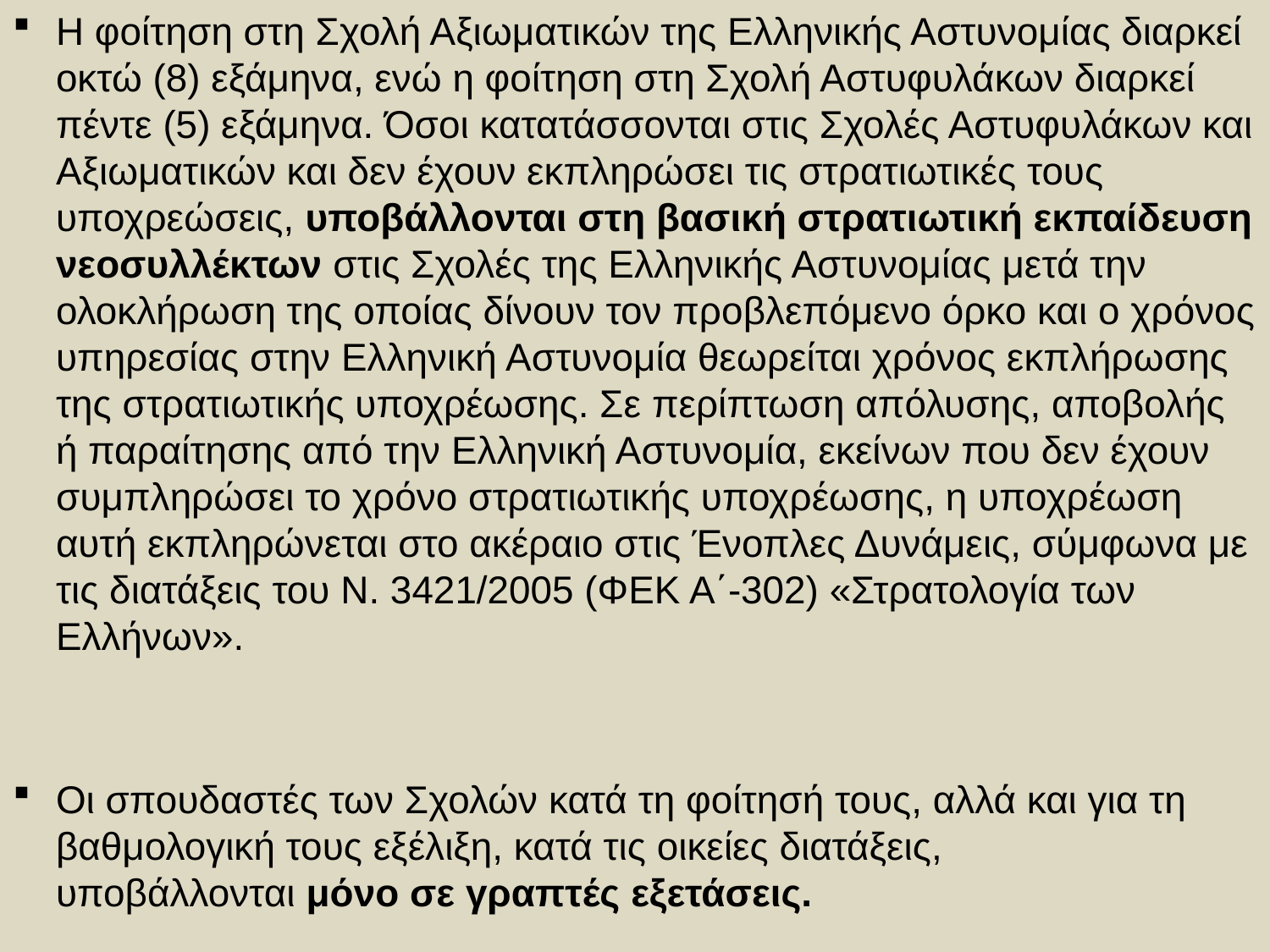

Η φοίτηση στη Σχολή Αξιωματικών της Ελληνικής Αστυνομίας διαρκεί οκτώ (8) εξάμηνα, ενώ η φοίτηση στη Σχολή Αστυφυλάκων διαρκεί πέντε (5) εξάμηνα. Όσοι κατατάσσονται στις Σχολές Αστυφυλάκων και Αξιωματικών και δεν έχουν εκπληρώσει τις στρατιωτικές τους υποχρεώσεις, υποβάλλονται στη βασική στρατιωτική εκπαίδευση νεοσυλλέκτων στις Σχολές της Ελληνικής Αστυνομίας μετά την ολοκλήρωση της οποίας δίνουν τον προβλεπόμενο όρκο και ο χρόνος υπηρεσίας στην Ελληνική Αστυνομία θεωρείται χρόνος εκπλήρωσης της στρατιωτικής υποχρέωσης. Σε περίπτωση απόλυσης, αποβολής ή παραίτησης από την Ελληνική Αστυνομία, εκείνων που δεν έχουν συμπληρώσει το χρόνο στρατιωτικής υποχρέωσης, η υποχρέωση αυτή εκπληρώνεται στο ακέραιο στις Ένοπλες Δυνάμεις, σύμφωνα με τις διατάξεις του Ν. 3421/2005 (ΦΕΚ Α΄-302) «Στρατολογία των Ελλήνων».

Οι σπουδαστές των Σχολών κατά τη φοίτησή τους, αλλά και για τη βαθμολογική τους εξέλιξη, κατά τις οικείες διατάξεις, υποβάλλονται μόνο σε γραπτές εξετάσεις.

#